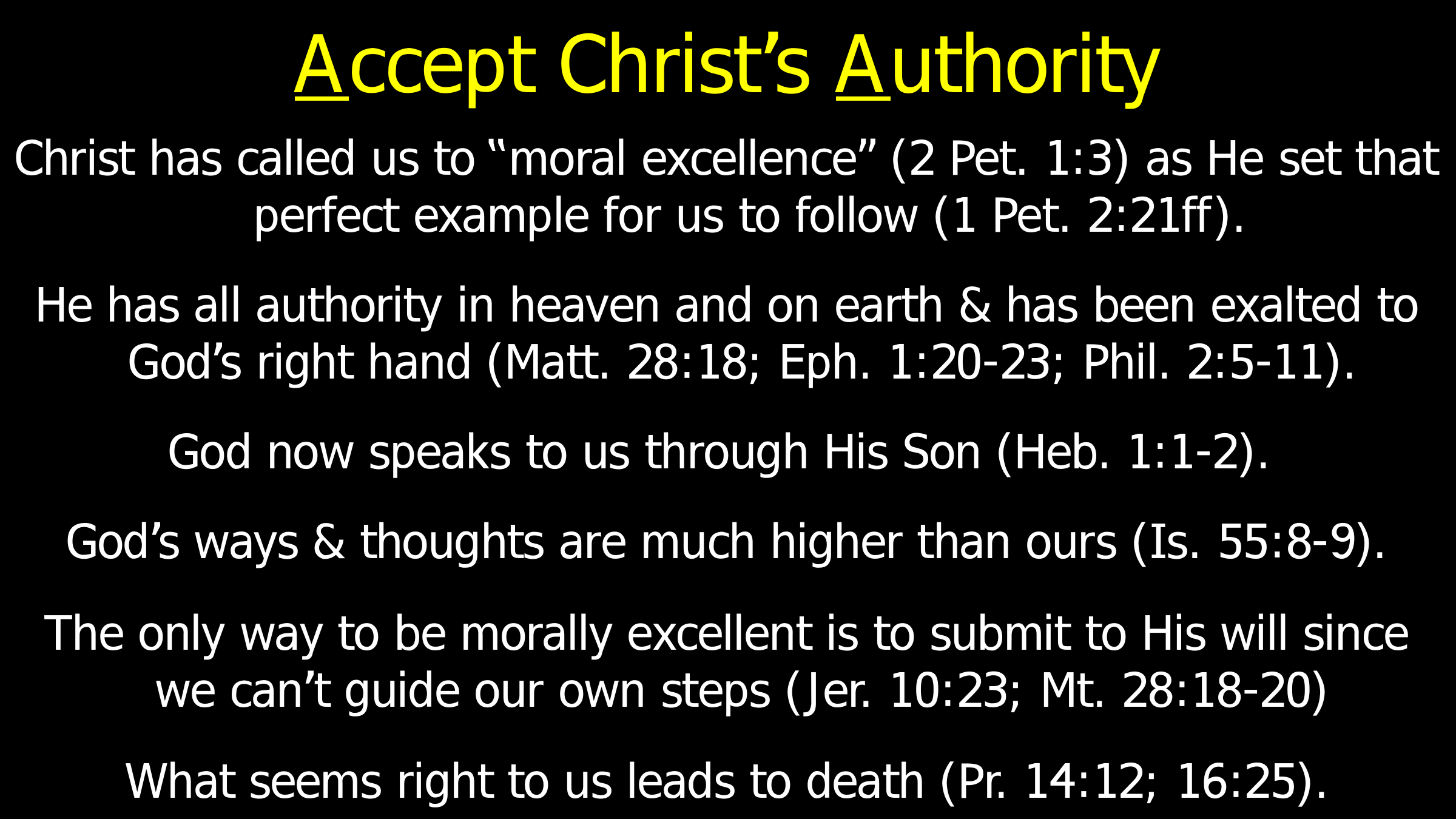

# Accept Christ’s Authority
Christ has called us to “moral excellence” (2 Pet. 1:3) as He set that perfect example for us to follow (1 Pet. 2:21ff).

He has all authority in heaven and on earth & has been exalted to God’s right hand (Matt. 28:18; Eph. 1:20-23; Phil. 2:5-11).

God now speaks to us through His Son (Heb. 1:1-2).

God’s ways & thoughts are much higher than ours (Is. 55:8-9).

The only way to be morally excellent is to submit to His will since we can’t guide our own steps (Jer. 10:23; Mt. 28:18-20)

What seems right to us leads to death (Pr. 14:12; 16:25).